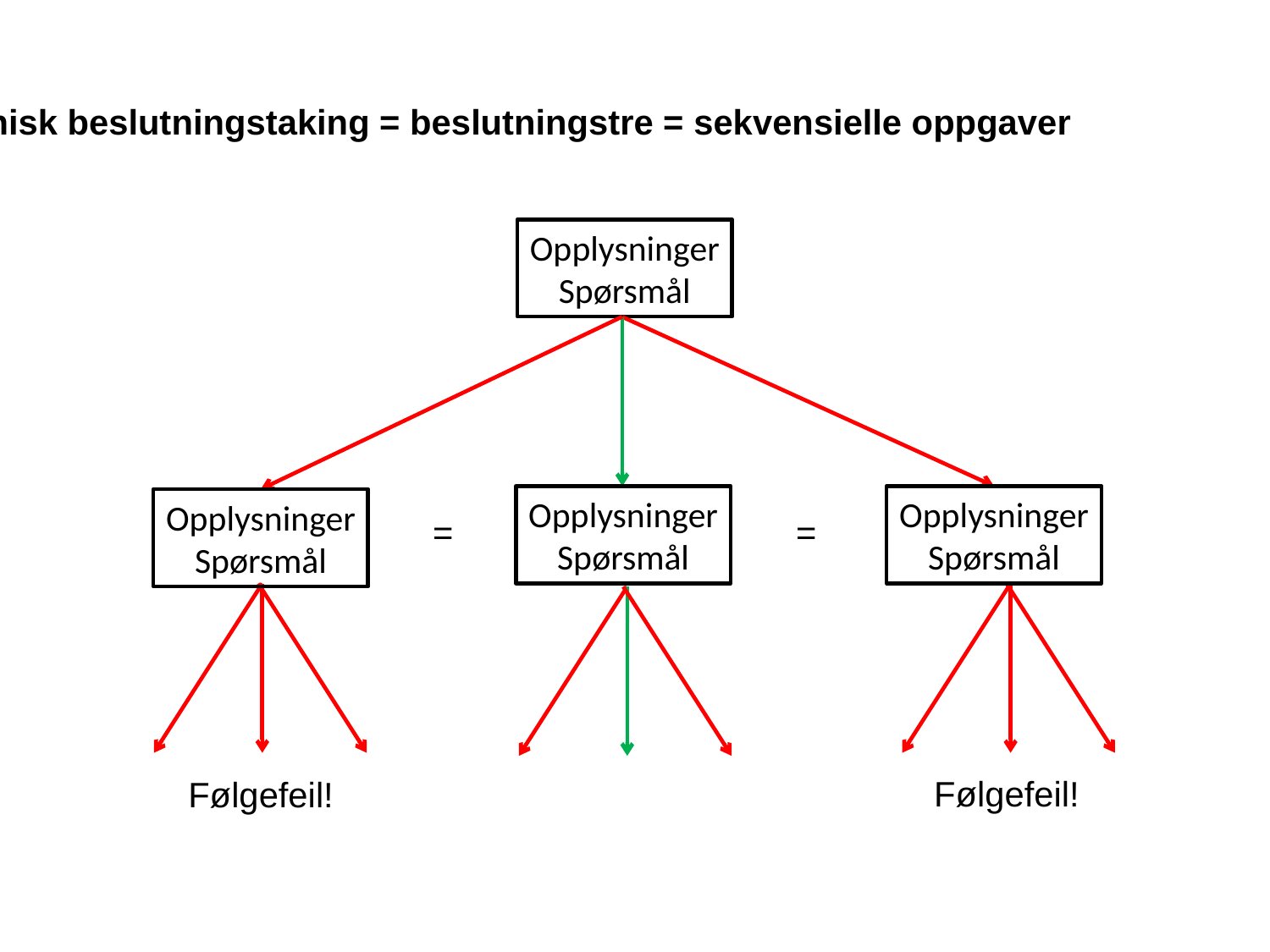

Klinisk beslutningstaking = beslutningstre = sekvensielle oppgaver
Opplysninger
Spørsmål
Opplysninger
Spørsmål
Opplysninger
Spørsmål
Opplysninger
Spørsmål
=
=
Følgefeil!
Følgefeil!